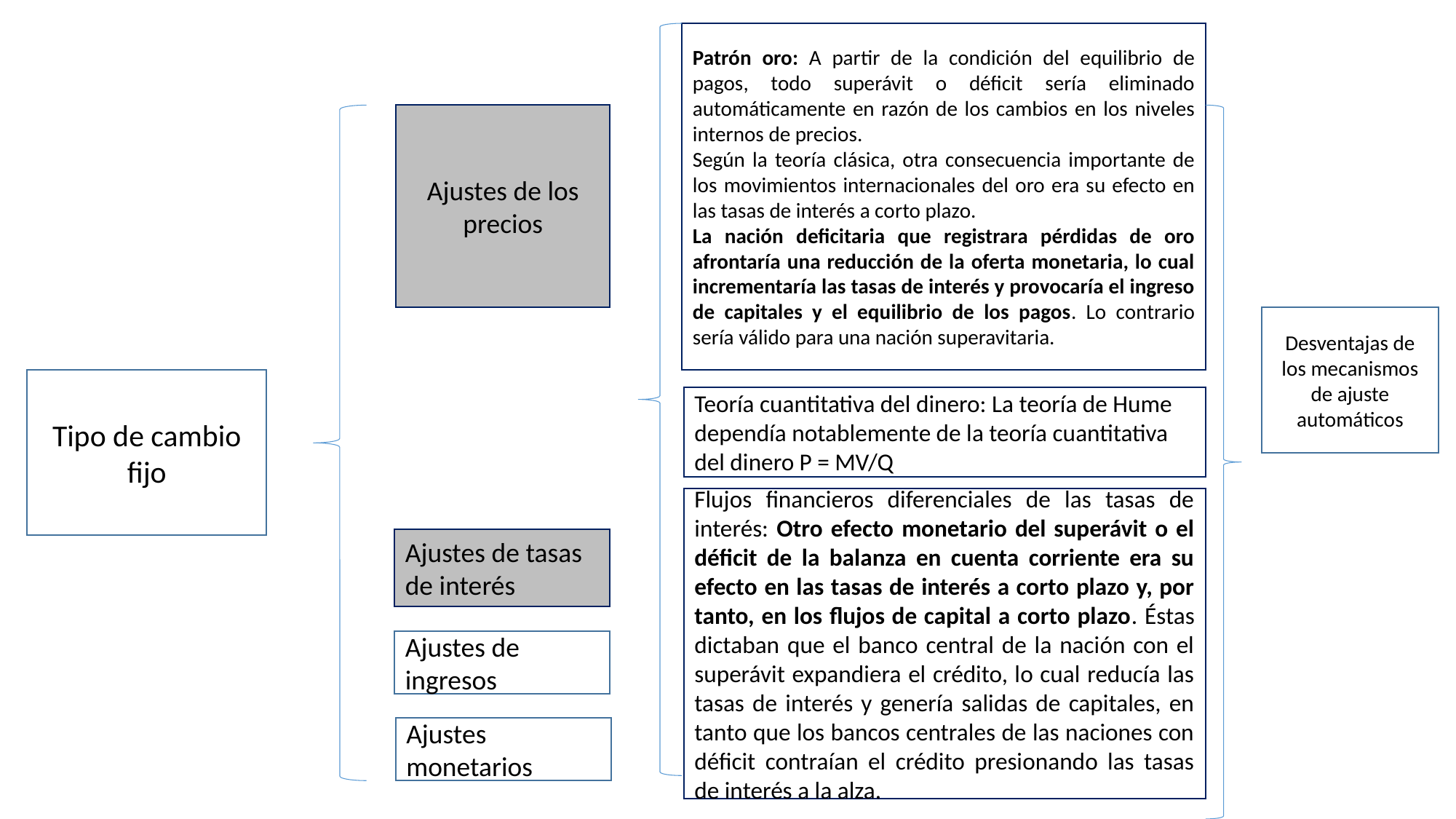

Patrón oro: A partir de la condición del equilibrio de pagos, todo superávit o déficit sería eliminado automáticamente en razón de los cambios en los niveles internos de precios.
Según la teoría clásica, otra consecuencia importante de los movimientos internacionales del oro era su efecto en las tasas de interés a corto plazo.
La nación deficitaria que registrara pérdidas de oro afrontaría una reducción de la oferta monetaria, lo cual incrementaría las tasas de interés y provocaría el ingreso de capitales y el equilibrio de los pagos. Lo contrario sería válido para una nación superavitaria.

Ajustes de los precios

Desventajas de los mecanismos de ajuste automáticos
Tipo de cambio fijo
Teoría cuantitativa del dinero: La teoría de Hume dependía notablemente de la teoría cuantitativa del dinero P = MV/Q
Flujos financieros diferenciales de las tasas de interés: Otro efecto monetario del superávit o el déficit de la balanza en cuenta corriente era su efecto en las tasas de interés a corto plazo y, por tanto, en los flujos de capital a corto plazo. Éstas dictaban que el banco central de la nación con el superávit expandiera el crédito, lo cual reducía las tasas de interés y genería salidas de capitales, en tanto que los bancos centrales de las naciones con déficit contraían el crédito presionando las tasas de interés a la alza.
Ajustes de tasas de interés
Ajustes de ingresos
Ajustes monetarios